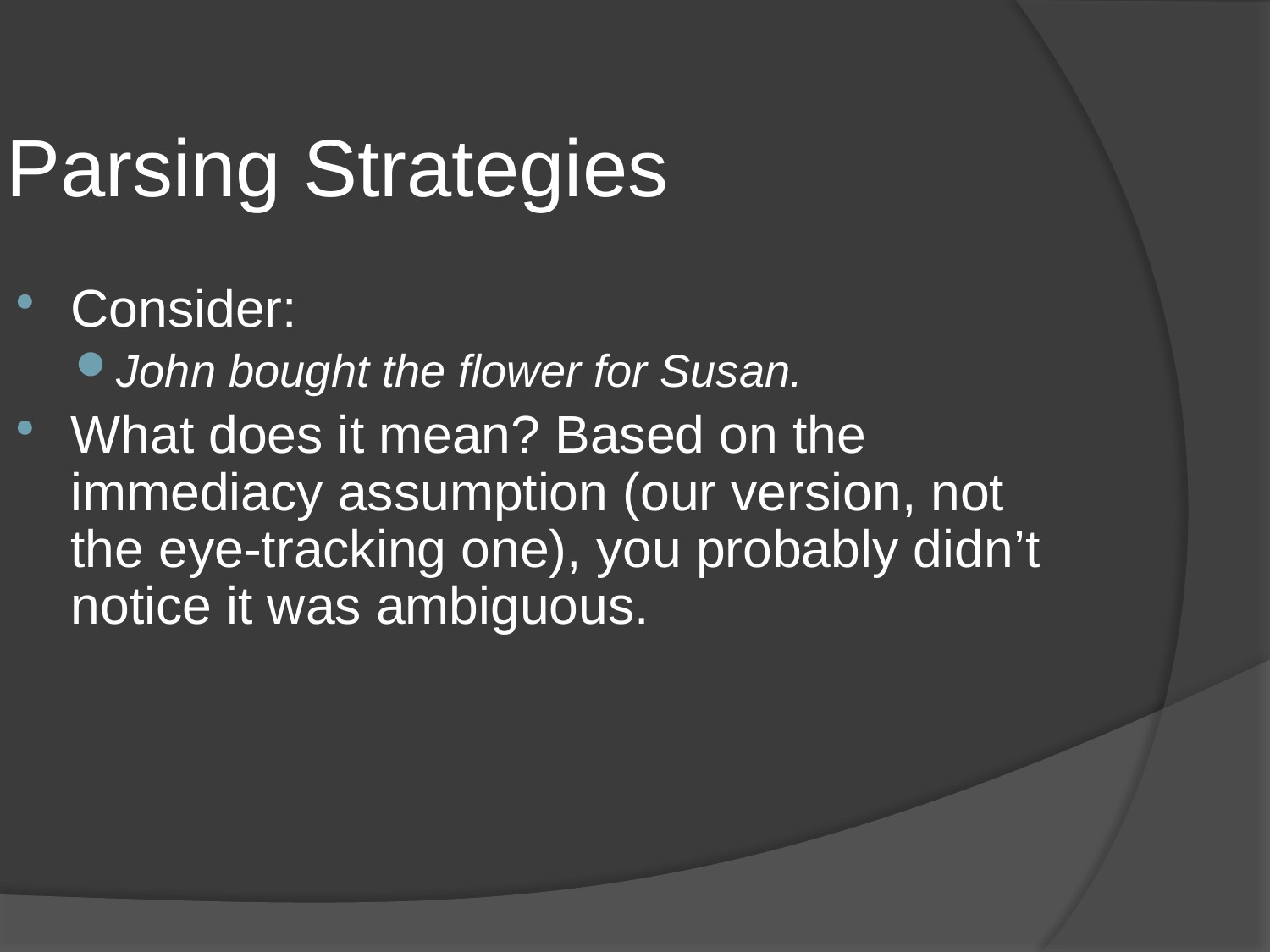

Parsing Strategies
Consider:
John bought the flower for Susan.
What does it mean? Based on the immediacy assumption (our version, not the eye-tracking one), you probably didn’t notice it was ambiguous.